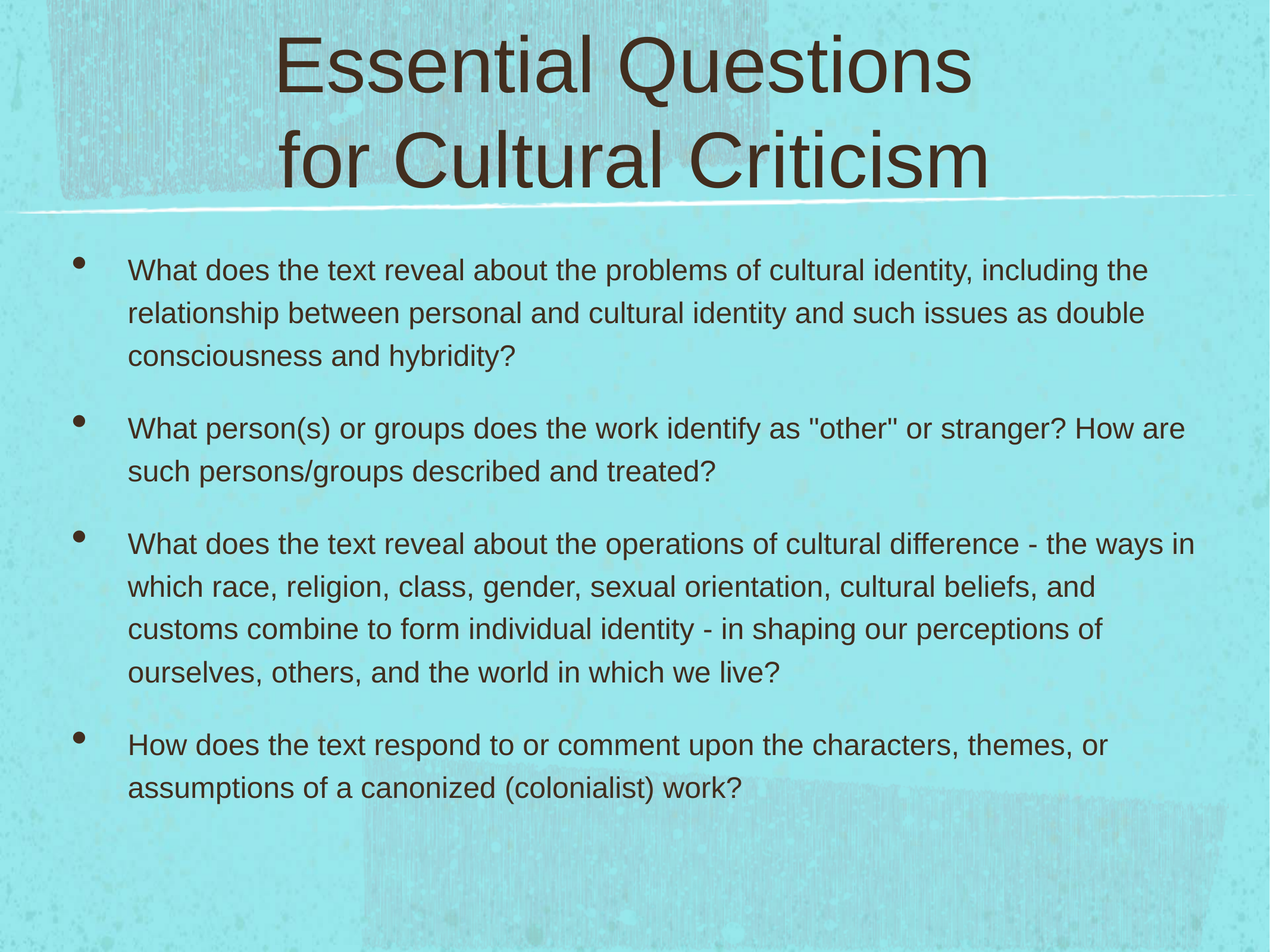

# Essential Questions for Cultural Criticism
What does the text reveal about the problems of cultural identity, including the relationship between personal and cultural identity and such issues as double consciousness and hybridity?
What person(s) or groups does the work identify as "other" or stranger? How are such persons/groups described and treated?
What does the text reveal about the operations of cultural difference - the ways in which race, religion, class, gender, sexual orientation, cultural beliefs, and customs combine to form individual identity - in shaping our perceptions of ourselves, others, and the world in which we live?
How does the text respond to or comment upon the characters, themes, or assumptions of a canonized (colonialist) work?